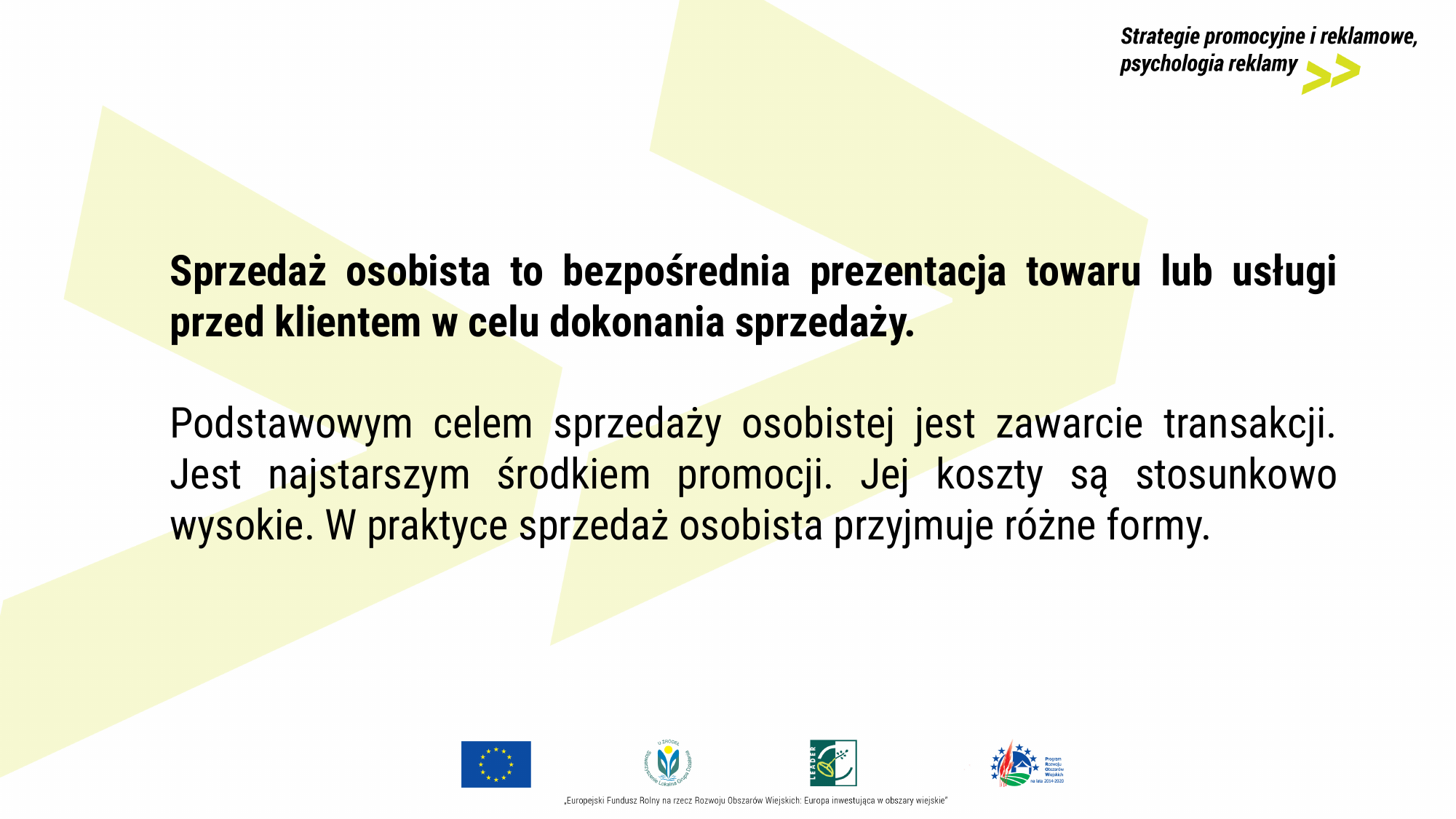

Sprzedaż osobista to bezpośrednia prezentacja towaru lub usługi przed klientem w celu dokonania sprzedaży.

Podstawowym celem sprzedaży osobistej jest zawarcie transakcji. Jest najstarszym środkiem promocji. Jej koszty są stosunkowo wysokie. W praktyce sprzedaż osobista przyjmuje różne formy.